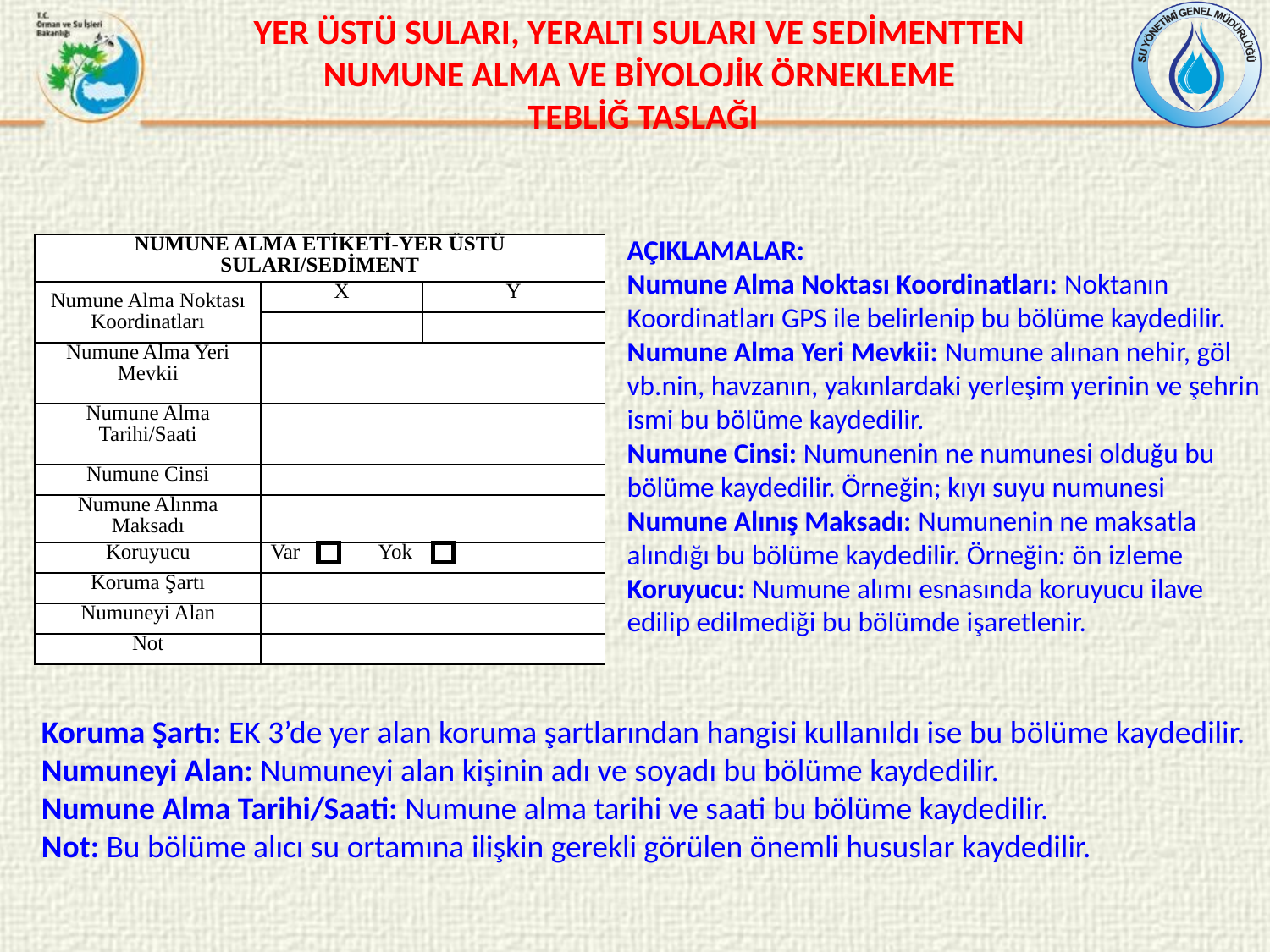

YER ÜSTÜ SULARI, YERALTI SULARI VE SEDİMENTTEN
NUMUNE ALMA VE BİYOLOJİK ÖRNEKLEME
TEBLİĞ TASLAĞI
AÇIKLAMALAR:
Numune Alma Noktası Koordinatları: Noktanın Koordinatları GPS ile belirlenip bu bölüme kaydedilir.
Numune Alma Yeri Mevkii: Numune alınan nehir, göl vb.nin, havzanın, yakınlardaki yerleşim yerinin ve şehrin ismi bu bölüme kaydedilir.
Numune Cinsi: Numunenin ne numunesi olduğu bu bölüme kaydedilir. Örneğin; kıyı suyu numunesi
Numune Alınış Maksadı: Numunenin ne maksatla alındığı bu bölüme kaydedilir. Örneğin: ön izleme
Koruyucu: Numune alımı esnasında koruyucu ilave edilip edilmediği bu bölümde işaretlenir.

| NUMUNE ALMA ETİKETİ-YER ÜSTÜ SULARI/SEDİMENT |  |  |
| --- | --- | --- |
| Numune Alma Noktası Koordinatları | X | Y |
|  |  |  |
| Numune Alma Yeri Mevkii |  |  |
| Numune Alma Tarihi/Saati |  |  |
| Numune Cinsi |  |  |
| Numune Alınma Maksadı |  |  |
| Koruyucu | Var Yok |  |
| Koruma Şartı |  |  |
| Numuneyi Alan |  |  |
| Not |  |  |

Koruma Şartı: EK 3’de yer alan koruma şartlarından hangisi kullanıldı ise bu bölüme kaydedilir.
Numuneyi Alan: Numuneyi alan kişinin adı ve soyadı bu bölüme kaydedilir.
Numune Alma Tarihi/Saati: Numune alma tarihi ve saati bu bölüme kaydedilir.
Not: Bu bölüme alıcı su ortamına ilişkin gerekli görülen önemli hususlar kaydedilir.